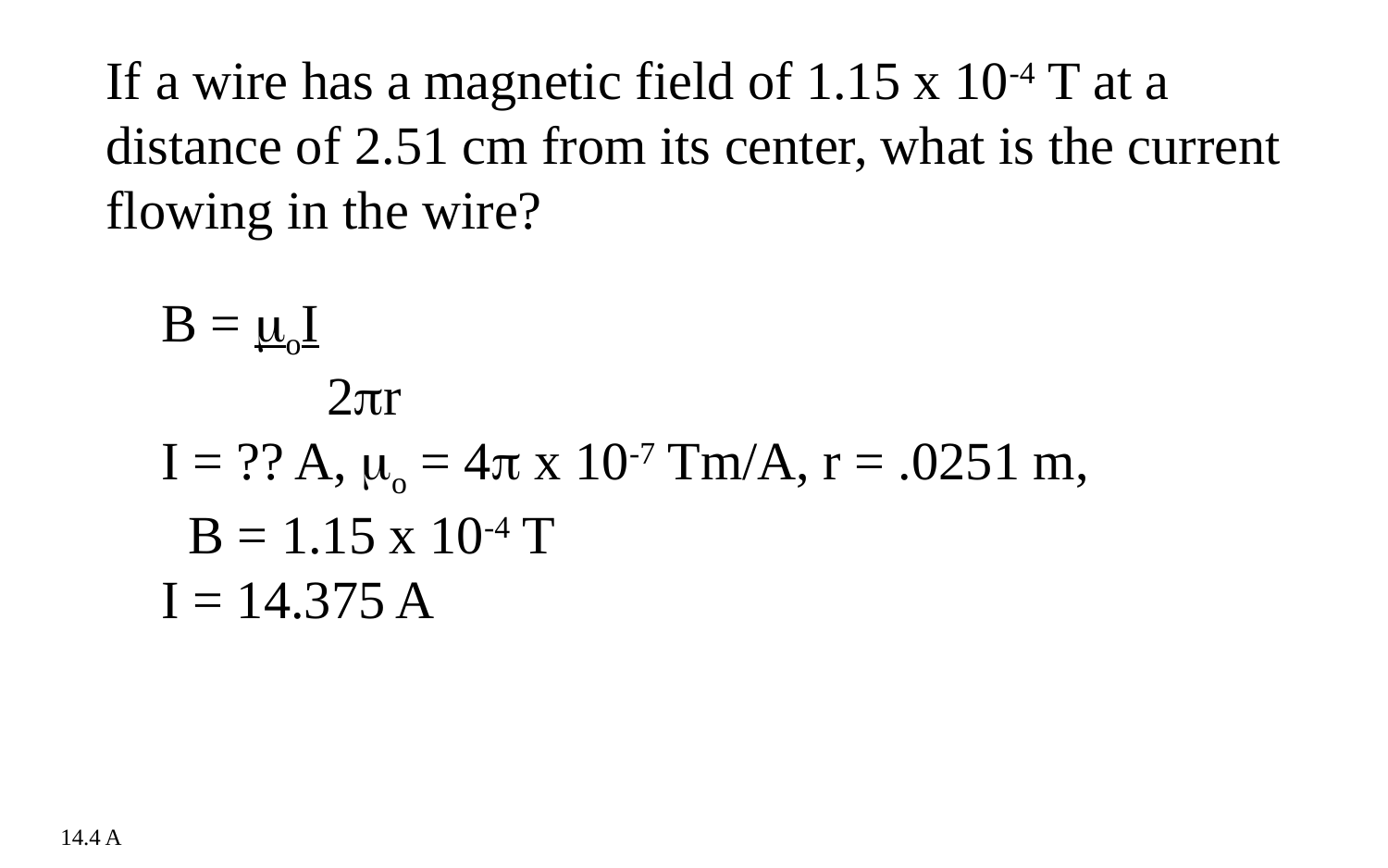

If a wire has a magnetic field of 1.15 x 10-4 T at a distance of 2.51 cm from its center, what is the current flowing in the wire?
B = μoI
	  2πr
I = ?? A, μo = 4π x 10-7 Tm/A, r = .0251 m,                    B = 1.15 x 10-4 T
I = 14.375 A

14.4 A